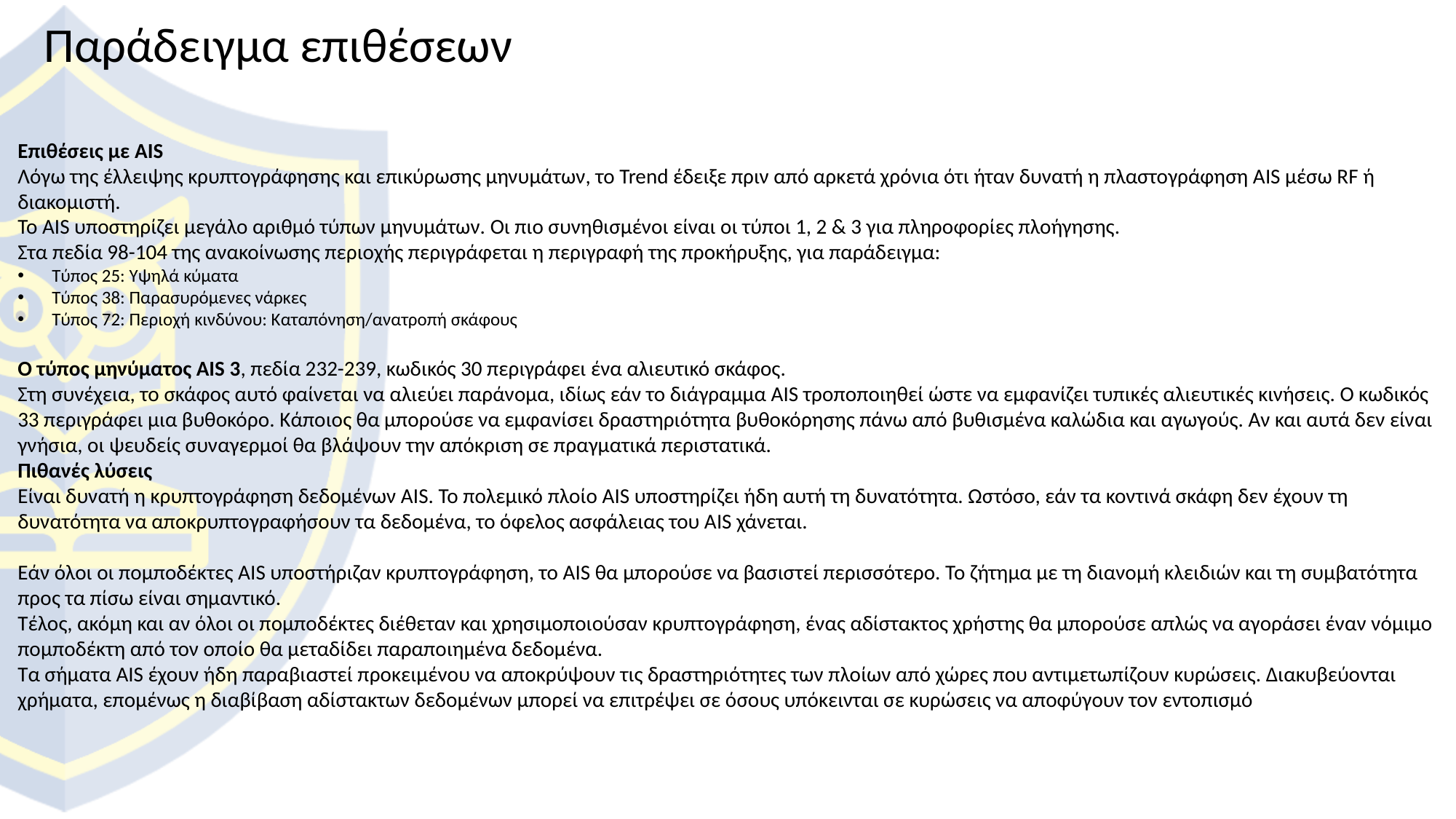

Παράδειγμα επιθέσεων
Επιθέσεις με AIS
Λόγω της έλλειψης κρυπτογράφησης και επικύρωσης μηνυμάτων, το Trend έδειξε πριν από αρκετά χρόνια ότι ήταν δυνατή η πλαστογράφηση AIS μέσω RF ή διακομιστή.
Το AIS υποστηρίζει μεγάλο αριθμό τύπων μηνυμάτων. Οι πιο συνηθισμένοι είναι οι τύποι 1, 2 & 3 για πληροφορίες πλοήγησης.
Στα πεδία 98-104 της ανακοίνωσης περιοχής περιγράφεται η περιγραφή της προκήρυξης, για παράδειγμα:
Τύπος 25: Υψηλά κύματα
Τύπος 38: Παρασυρόμενες νάρκες
Τύπος 72: Περιοχή κινδύνου: Καταπόνηση/ανατροπή σκάφους

Ο τύπος μηνύματος AIS 3, πεδία 232-239, κωδικός 30 περιγράφει ένα αλιευτικό σκάφος.
Στη συνέχεια, το σκάφος αυτό φαίνεται να αλιεύει παράνομα, ιδίως εάν το διάγραμμα AIS τροποποιηθεί ώστε να εμφανίζει τυπικές αλιευτικές κινήσεις. Ο κωδικός 33 περιγράφει μια βυθοκόρο. Κάποιος θα μπορούσε να εμφανίσει δραστηριότητα βυθοκόρησης πάνω από βυθισμένα καλώδια και αγωγούς. Αν και αυτά δεν είναι γνήσια, οι ψευδείς συναγερμοί θα βλάψουν την απόκριση σε πραγματικά περιστατικά.
Πιθανές λύσεις
Είναι δυνατή η κρυπτογράφηση δεδομένων AIS. Το πολεμικό πλοίο AIS υποστηρίζει ήδη αυτή τη δυνατότητα. Ωστόσο, εάν τα κοντινά σκάφη δεν έχουν τη δυνατότητα να αποκρυπτογραφήσουν τα δεδομένα, το όφελος ασφάλειας του AIS χάνεται.

Εάν όλοι οι πομποδέκτες AIS υποστήριζαν κρυπτογράφηση, το AIS θα μπορούσε να βασιστεί περισσότερο. Το ζήτημα με τη διανομή κλειδιών και τη συμβατότητα προς τα πίσω είναι σημαντικό.
Τέλος, ακόμη και αν όλοι οι πομποδέκτες διέθεταν και χρησιμοποιούσαν κρυπτογράφηση, ένας αδίστακτος χρήστης θα μπορούσε απλώς να αγοράσει έναν νόμιμο πομποδέκτη από τον οποίο θα μεταδίδει παραποιημένα δεδομένα.
Τα σήματα AIS έχουν ήδη παραβιαστεί προκειμένου να αποκρύψουν τις δραστηριότητες των πλοίων από χώρες που αντιμετωπίζουν κυρώσεις. Διακυβεύονται χρήματα, επομένως η διαβίβαση αδίστακτων δεδομένων μπορεί να επιτρέψει σε όσους υπόκεινται σε κυρώσεις να αποφύγουν τον εντοπισμό